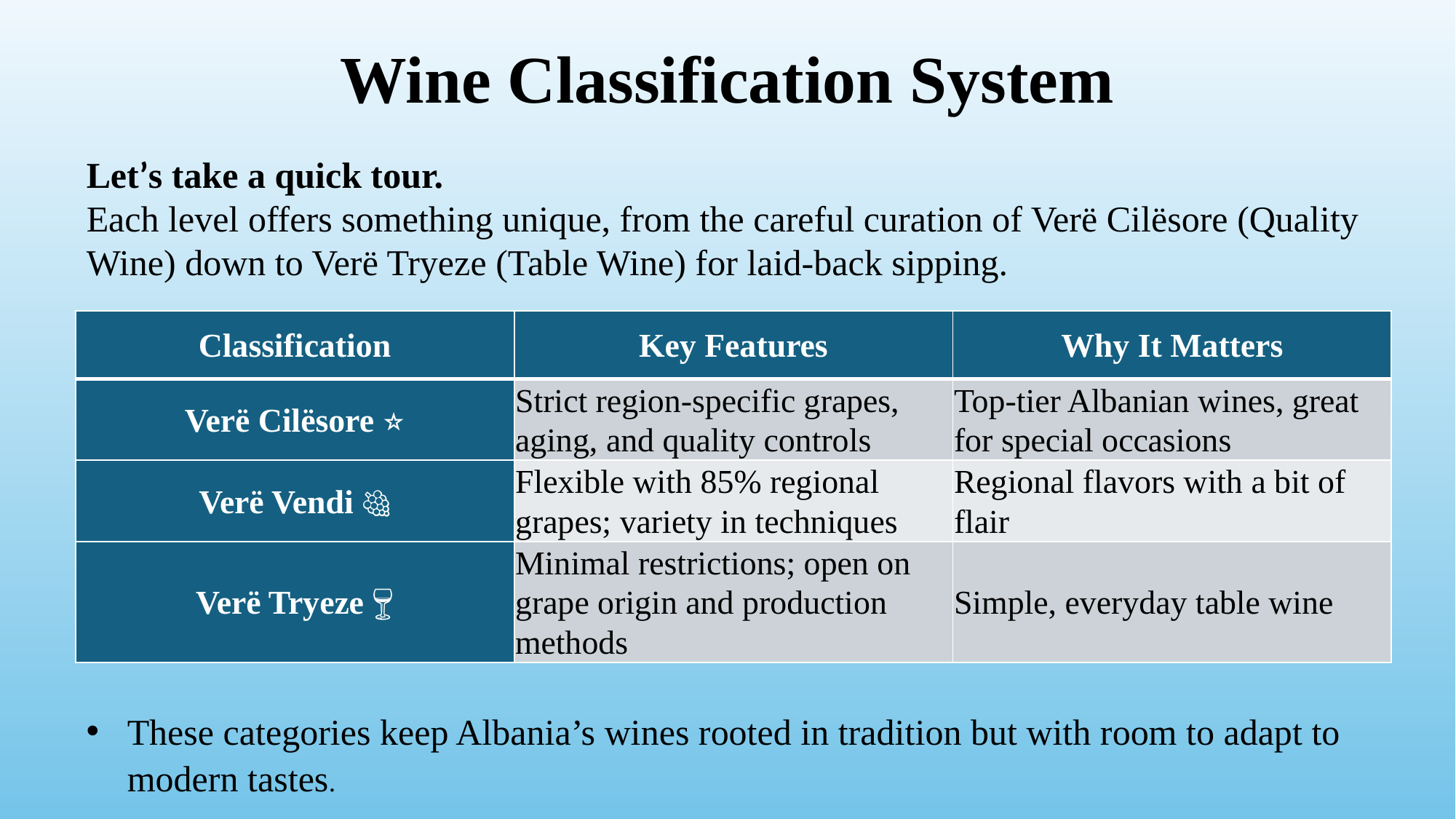

# Wine Classification System
Let’s take a quick tour.
Each level offers something unique, from the careful curation of Verë Cilësore (Quality Wine) down to Verë Tryeze (Table Wine) for laid-back sipping.

| Classification | Key Features | Why It Matters |
| --- | --- | --- |
| Verë Cilësore ⭐ | Strict region-specific grapes, aging, and quality controls | Top-tier Albanian wines, great for special occasions |
| Verë Vendi 🍇 | Flexible with 85% regional grapes; variety in techniques | Regional flavors with a bit of flair |
| Verë Tryeze 🍷 | Minimal restrictions; open on grape origin and production methods | Simple, everyday table wine |
These categories keep Albania’s wines rooted in tradition but with room to adapt to modern tastes.